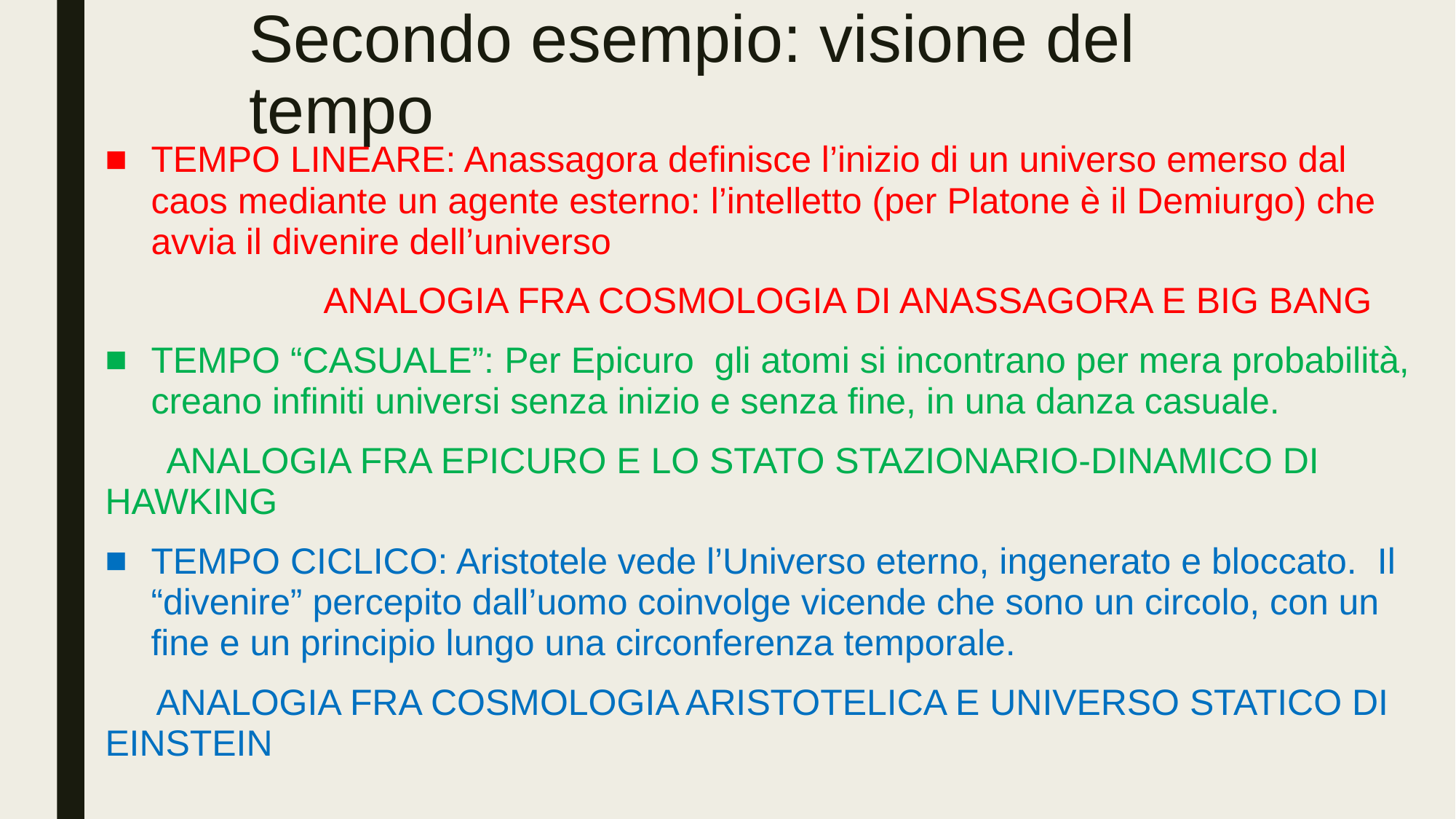

# Secondo esempio: visione del tempo
TEMPO LINEARE: Anassagora definisce l’inizio di un universo emerso dal caos mediante un agente esterno: l’intelletto (per Platone è il Demiurgo) che avvia il divenire dell’universo
		ANALOGIA FRA COSMOLOGIA DI ANASSAGORA E BIG BANG
TEMPO “CASUALE”: Per Epicuro  gli atomi si incontrano per mera probabilità, creano infiniti universi senza inizio e senza fine, in una danza casuale.
      ANALOGIA FRA EPICURO E LO STATO STAZIONARIO-DINAMICO DI HAWKING
TEMPO CICLICO: Aristotele vede l’Universo eterno, ingenerato e bloccato.  Il “divenire” percepito dall’uomo coinvolge vicende che sono un circolo, con un  fine e un principio lungo una circonferenza temporale.
     ANALOGIA FRA COSMOLOGIA ARISTOTELICA E UNIVERSO STATICO DI EINSTEIN